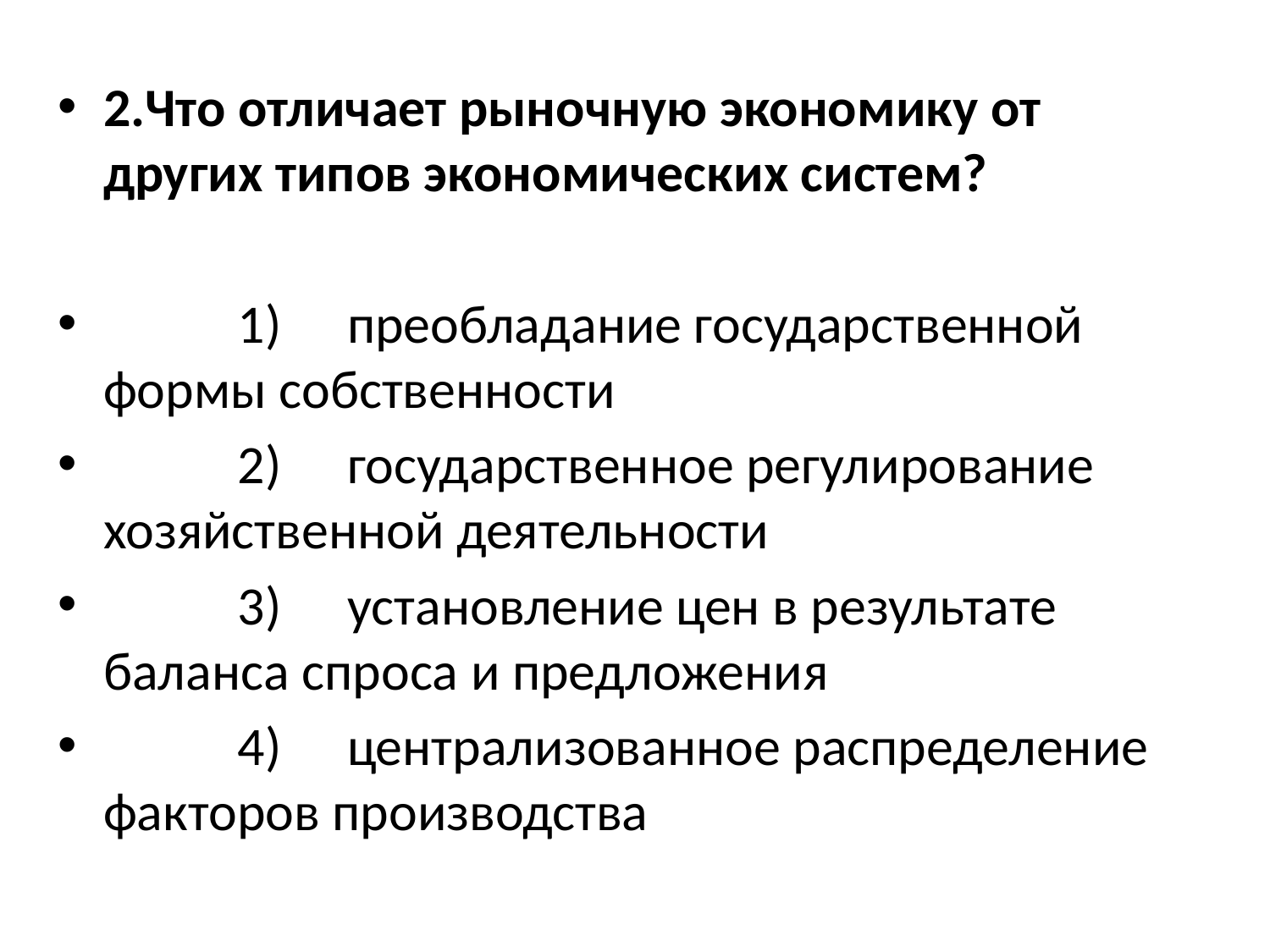

2.Что отличает рыночную экономику от других типов экономических систем?

	 1) 	преобладание государственной формы собственности
	 2) 	государственное регулирование хозяйственной деятельности
	 3) 	установление цен в результате баланса спроса и предложения
	 4) 	централизованное распределение факторов производства